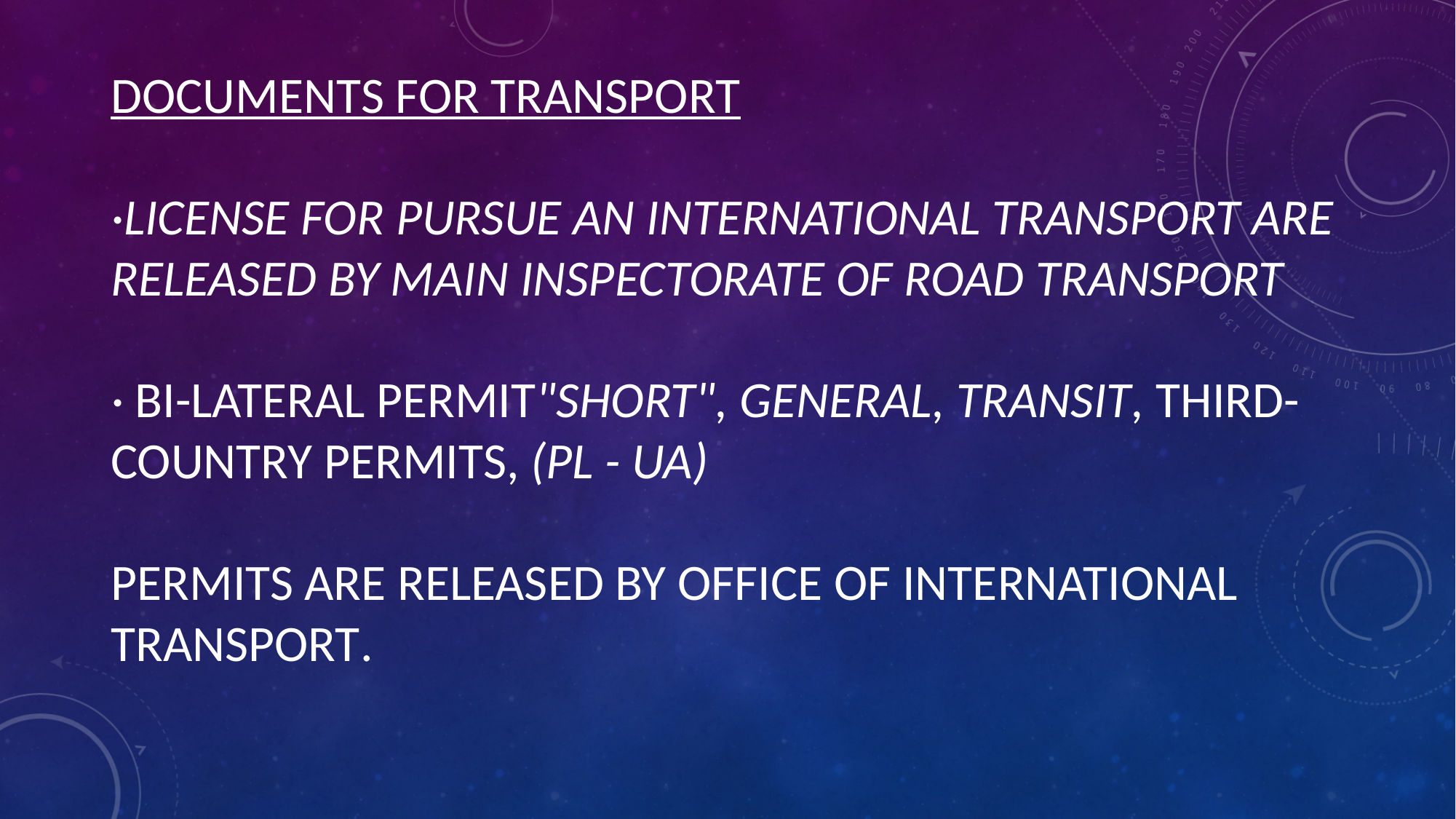

# DOCUMENTS FOR TRANSPORT ·license for pursue an international transport are released by Main Inspectorate of Road Transport · Bi-lateral permit"short", general, transit, third-country permits, (PL - UA) Permits are released by Office of International Transport.